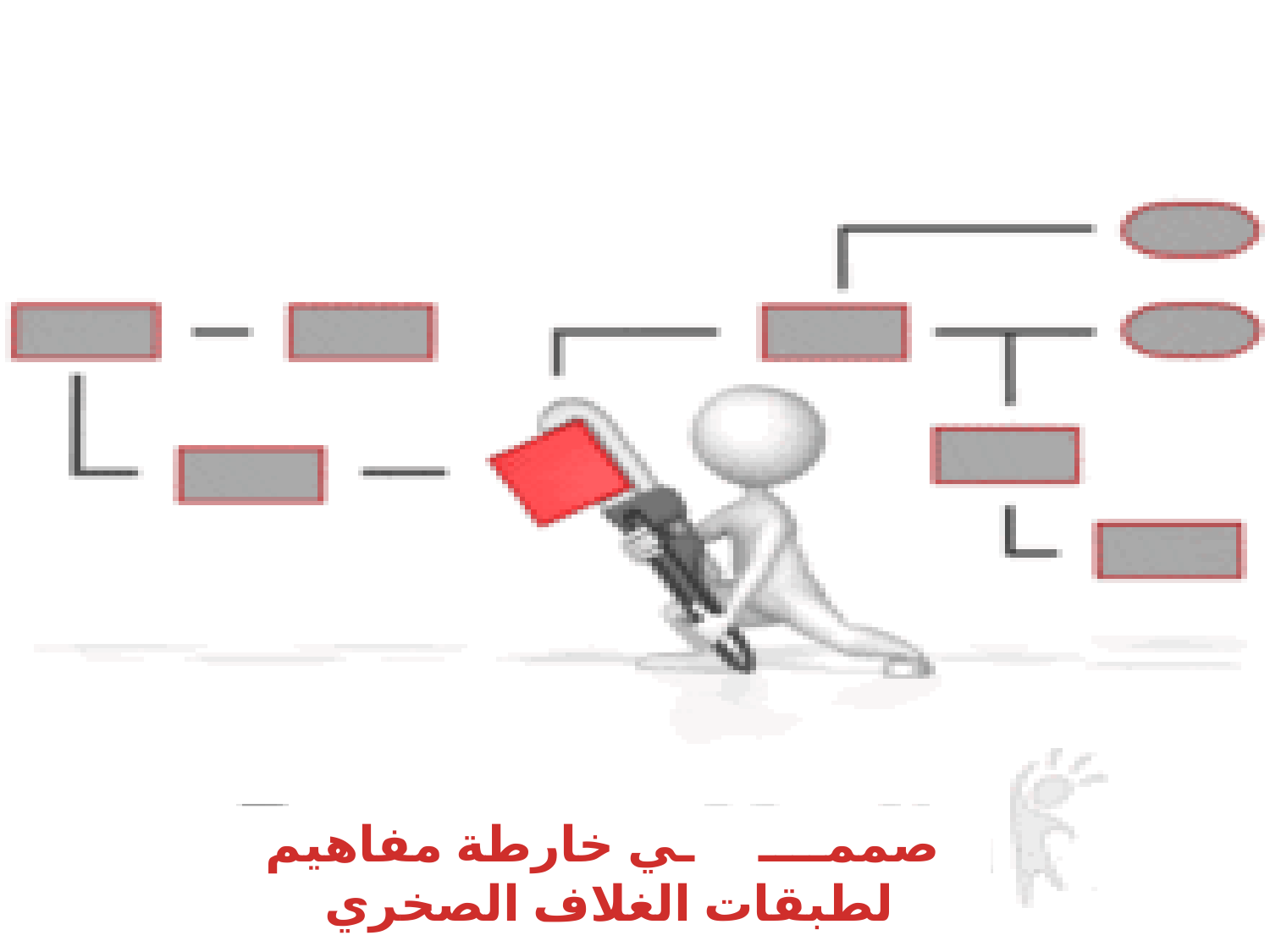

صممــــ     ـي خارطة مفاهيم لطبقات الغلاف الصخري